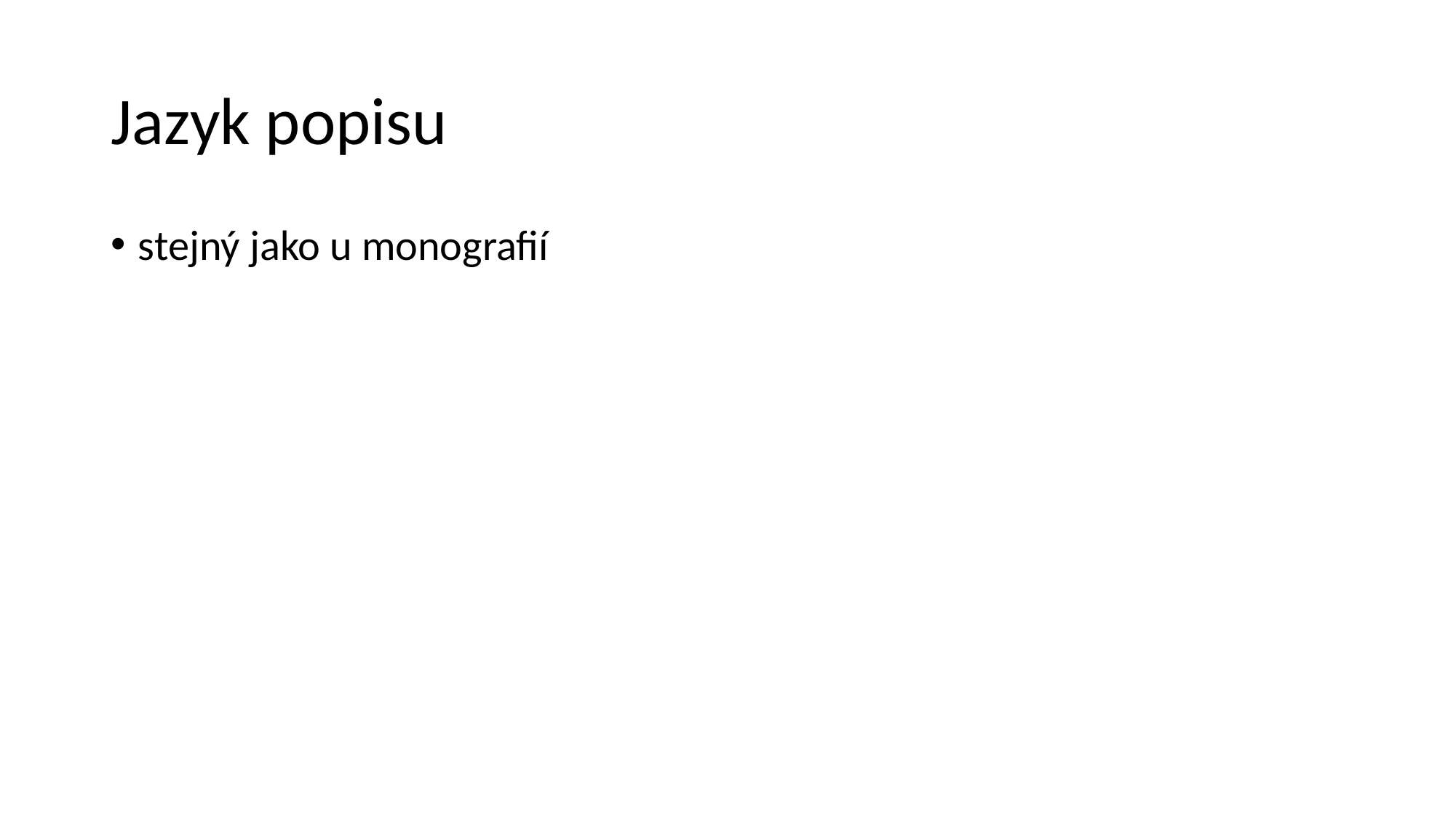

# Jazyk popisu
stejný jako u monografií